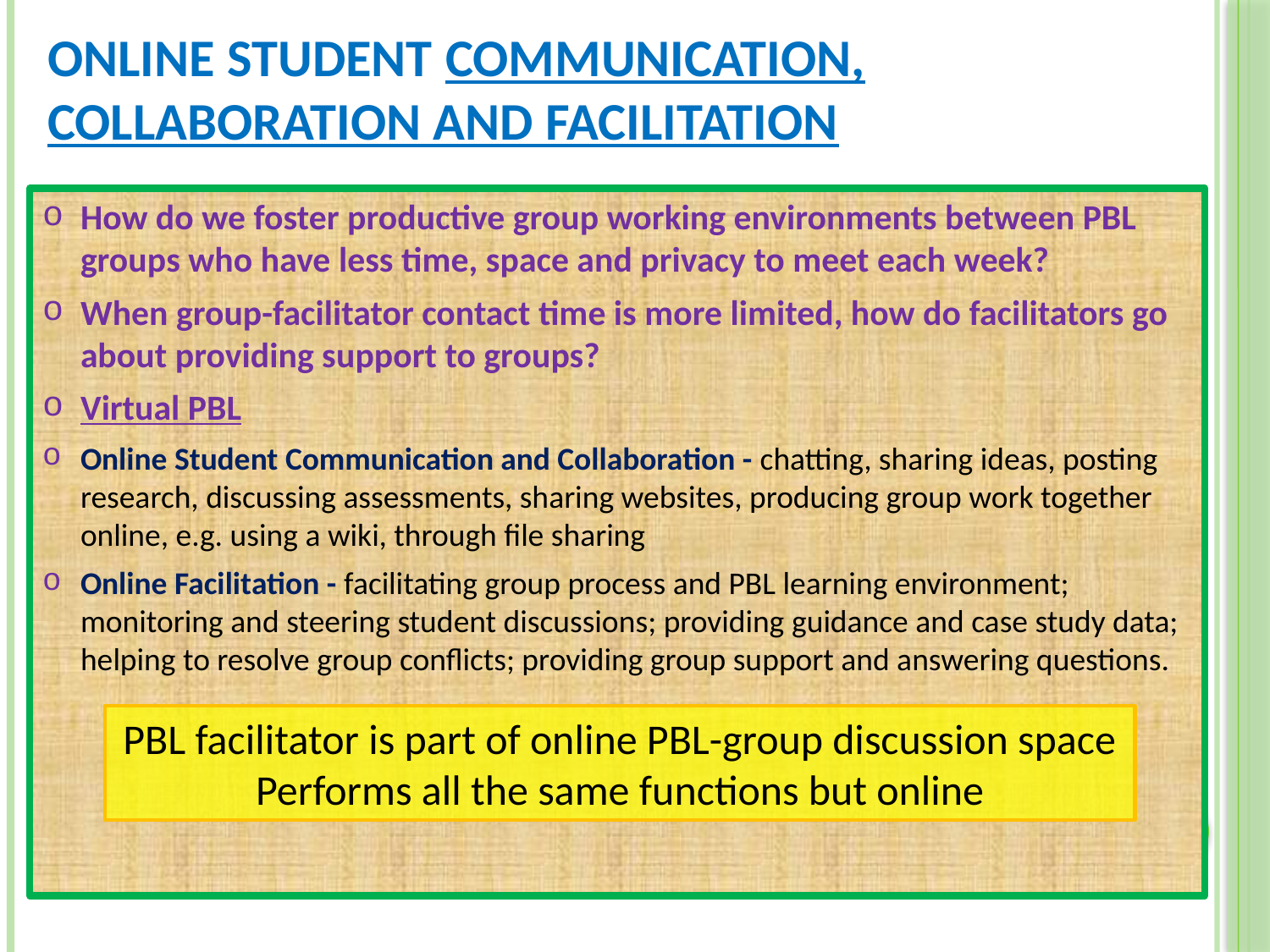

# Online Student Communication, Collaboration And Facilitation
How do we foster productive group working environments between PBL groups who have less time, space and privacy to meet each week?
When group-facilitator contact time is more limited, how do facilitators go about providing support to groups?
Virtual PBL
Online Student Communication and Collaboration - chatting, sharing ideas, posting research, discussing assessments, sharing websites, producing group work together online, e.g. using a wiki, through file sharing
Online Facilitation - facilitating group process and PBL learning environment; monitoring and steering student discussions; providing guidance and case study data; helping to resolve group conflicts; providing group support and answering questions.

PBL facilitator is part of online PBL-group discussion space
Performs all the same functions but online